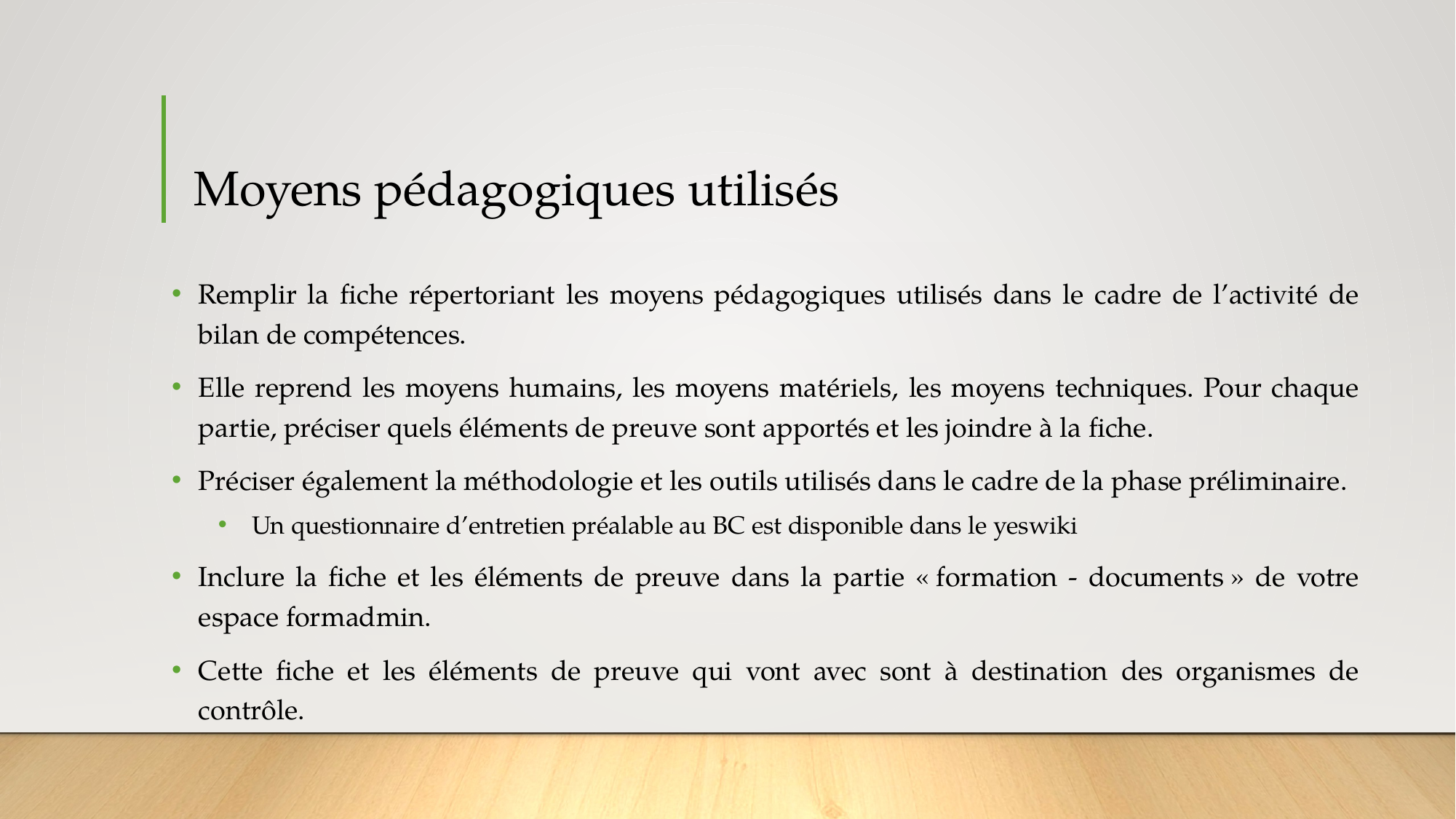

# Moyens pédagogiques utilisés

Remplir la fiche répertoriant les moyens pédagogiques utilisés dans le cadre de l’activité de bilan de compétences.
Elle reprend les moyens humains, les moyens matériels, les moyens techniques. Pour chaque partie, préciser quels éléments de preuve sont apportés et les joindre à la fiche.
Préciser également la méthodologie et les outils utilisés dans le cadre de la phase préliminaire.
Un questionnaire d’entretien préalable au BC est disponible dans le yeswiki
Inclure la fiche et les éléments de preuve dans la partie « formation - documents » de votre espace formadmin.
Cette fiche et les éléments de preuve qui vont avec sont à destination des organismes de contrôle.